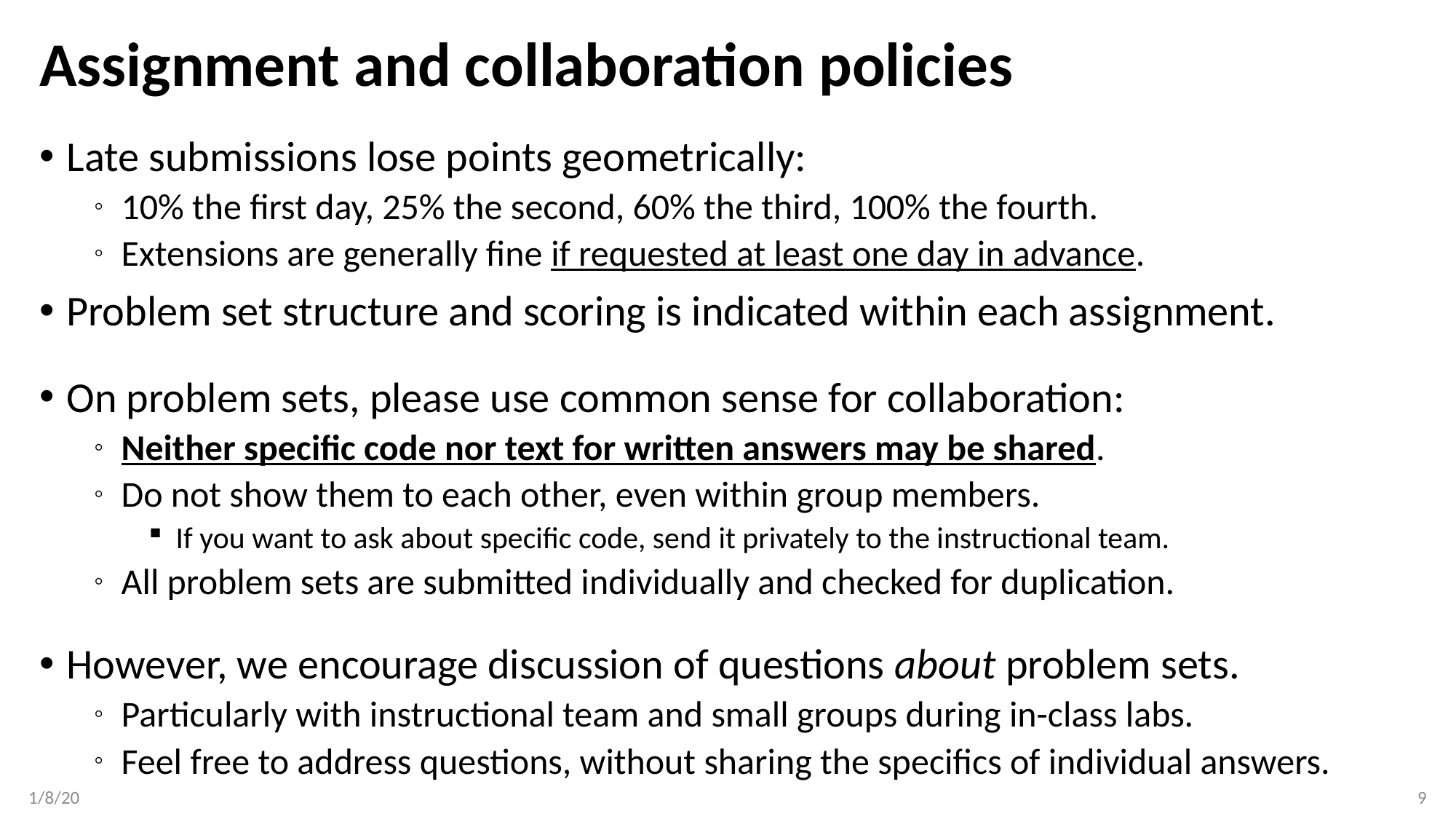

# Assignment and collaboration policies
Late submissions lose points geometrically:
10% the first day, 25% the second, 60% the third, 100% the fourth.
Extensions are generally fine if requested at least one day in advance.
Problem set structure and scoring is indicated within each assignment.

On problem sets, please use common sense for collaboration:
Neither specific code nor text for written answers may be shared.
Do not show them to each other, even within group members.
If you want to ask about specific code, send it privately to the instructional team.
All problem sets are submitted individually and checked for duplication.

However, we encourage discussion of questions about problem sets.
Particularly with instructional team and small groups during in-class labs.
Feel free to address questions, without sharing the specifics of individual answers.
1/8/20
9